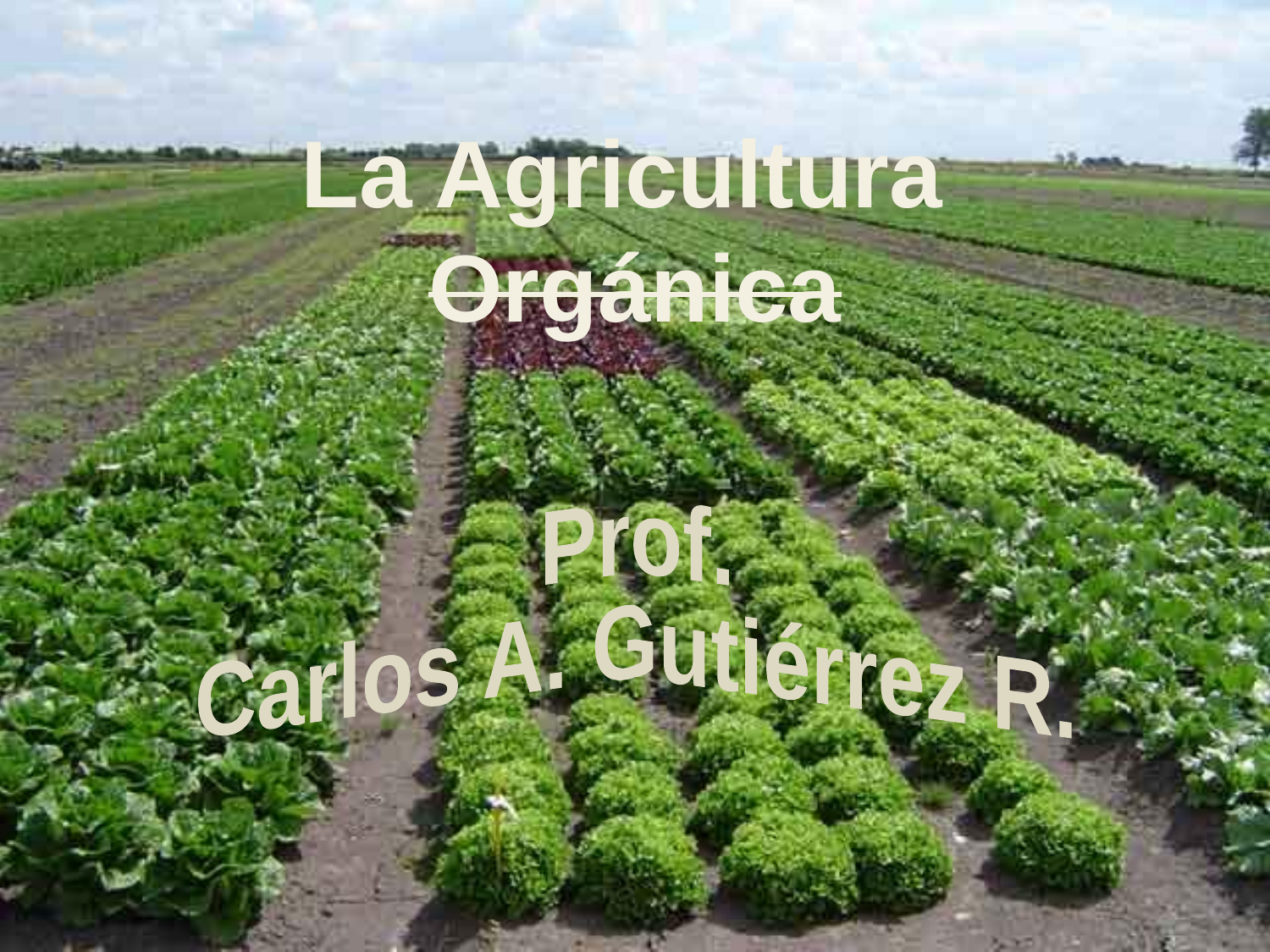

La Agricultura
 Orgánica

Prof.
Carlos A. Gutiérrez R.